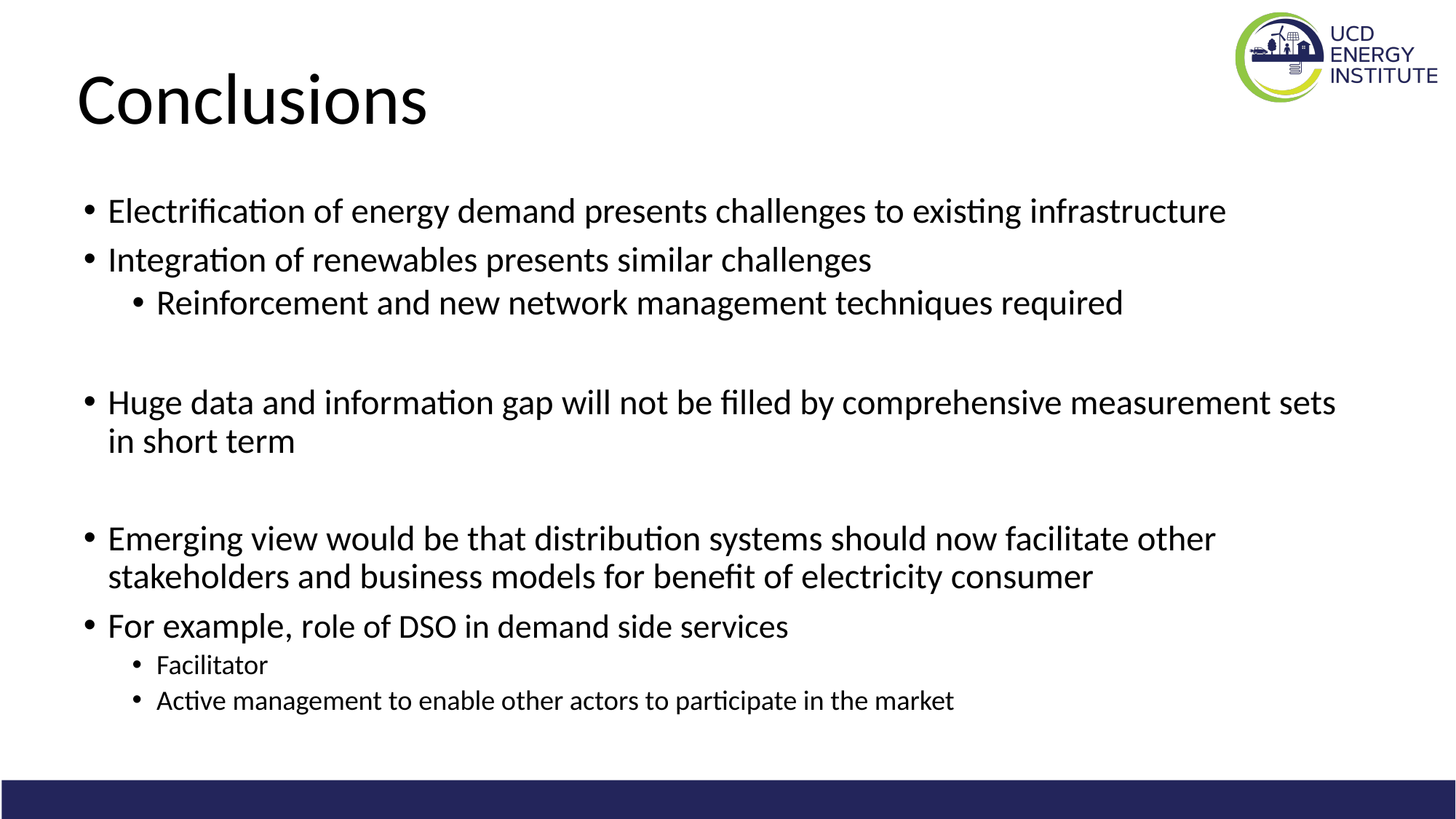

# Conclusions
Electrification of energy demand presents challenges to existing infrastructure
Integration of renewables presents similar challenges
Reinforcement and new network management techniques required

Huge data and information gap will not be filled by comprehensive measurement sets in short term

Emerging view would be that distribution systems should now facilitate other stakeholders and business models for benefit of electricity consumer
For example, role of DSO in demand side services
Facilitator
Active management to enable other actors to participate in the market

17